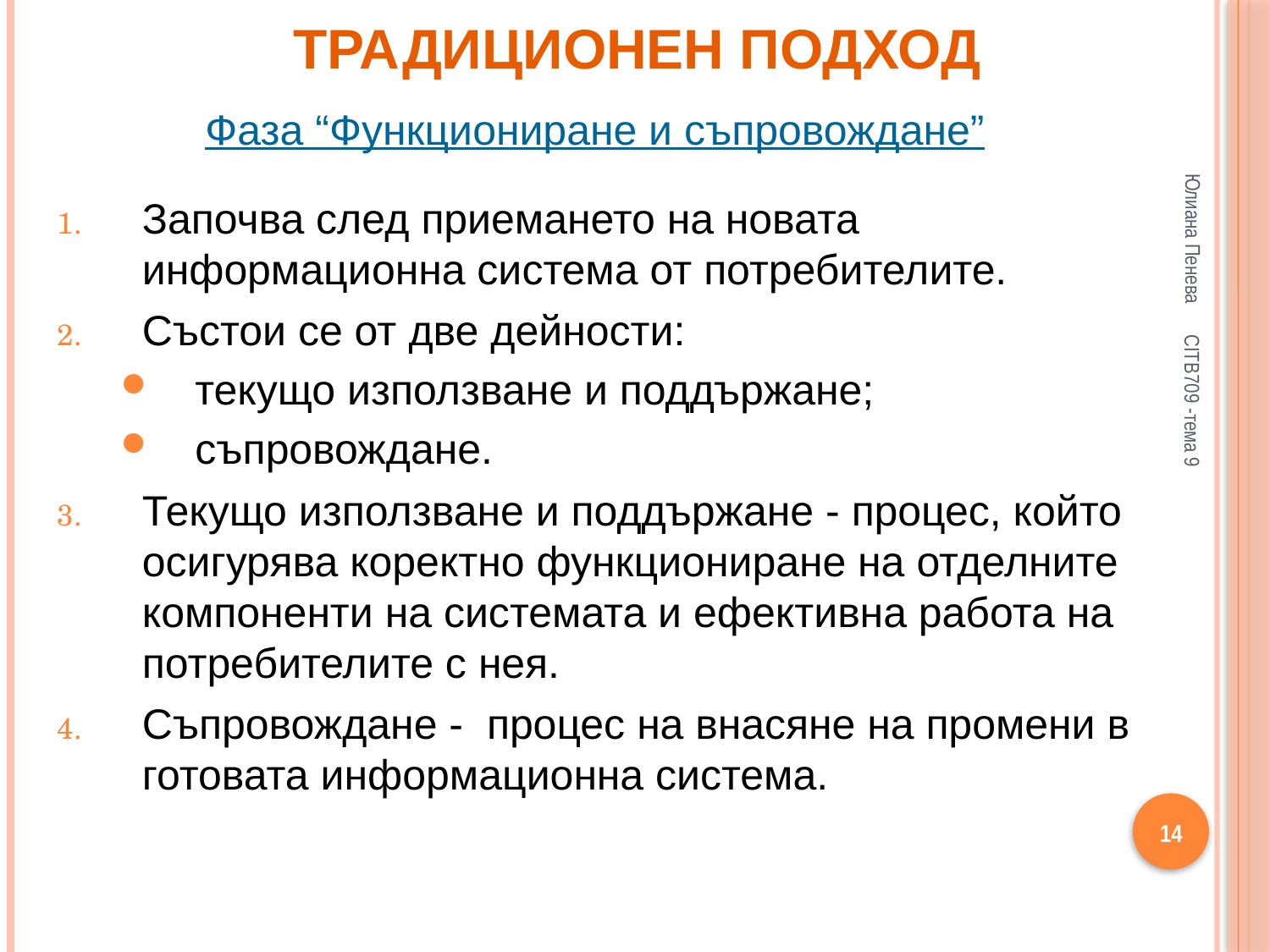

# Традиционен подход
Фаза “Функциониране и съпровождане”

Започва след приемането на новата информационна система от потребителите.
Състои се от две дейности:
текущо използване и поддържане;
съпровождане.
Текущо използване и поддържане - процес, който осигурява коректно функциониране на отделните компоненти на системата и ефективна работа на потребителите с нея.
Съпровождане -  процес на внасяне на промени в готовата информационна система.
Юлиана Пенева
CITB709 -тема 9
14